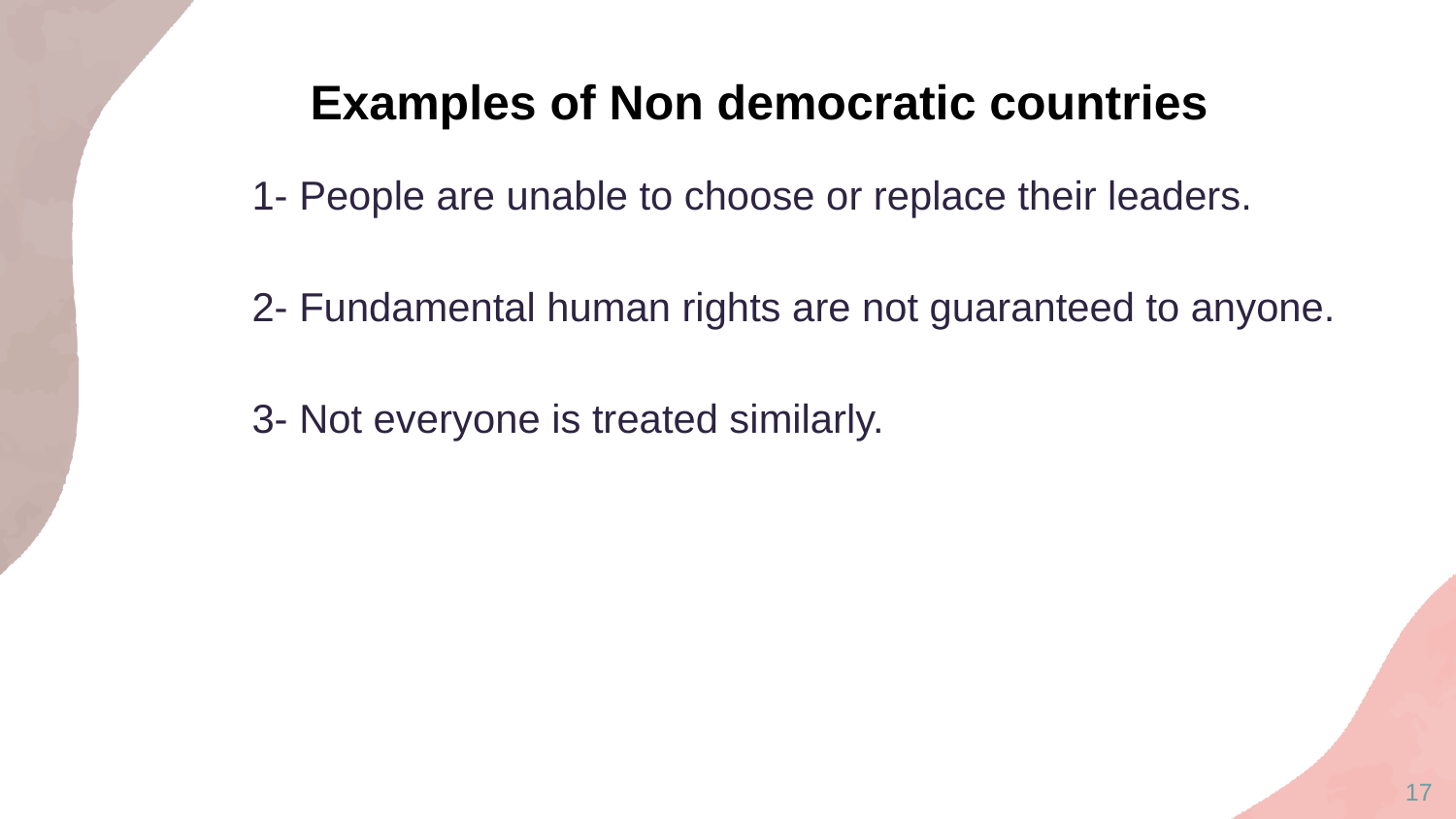

# Examples of Non democratic countries
1- People are unable to choose or replace their leaders.

2- Fundamental human rights are not guaranteed to anyone.

3- Not everyone is treated similarly.
17